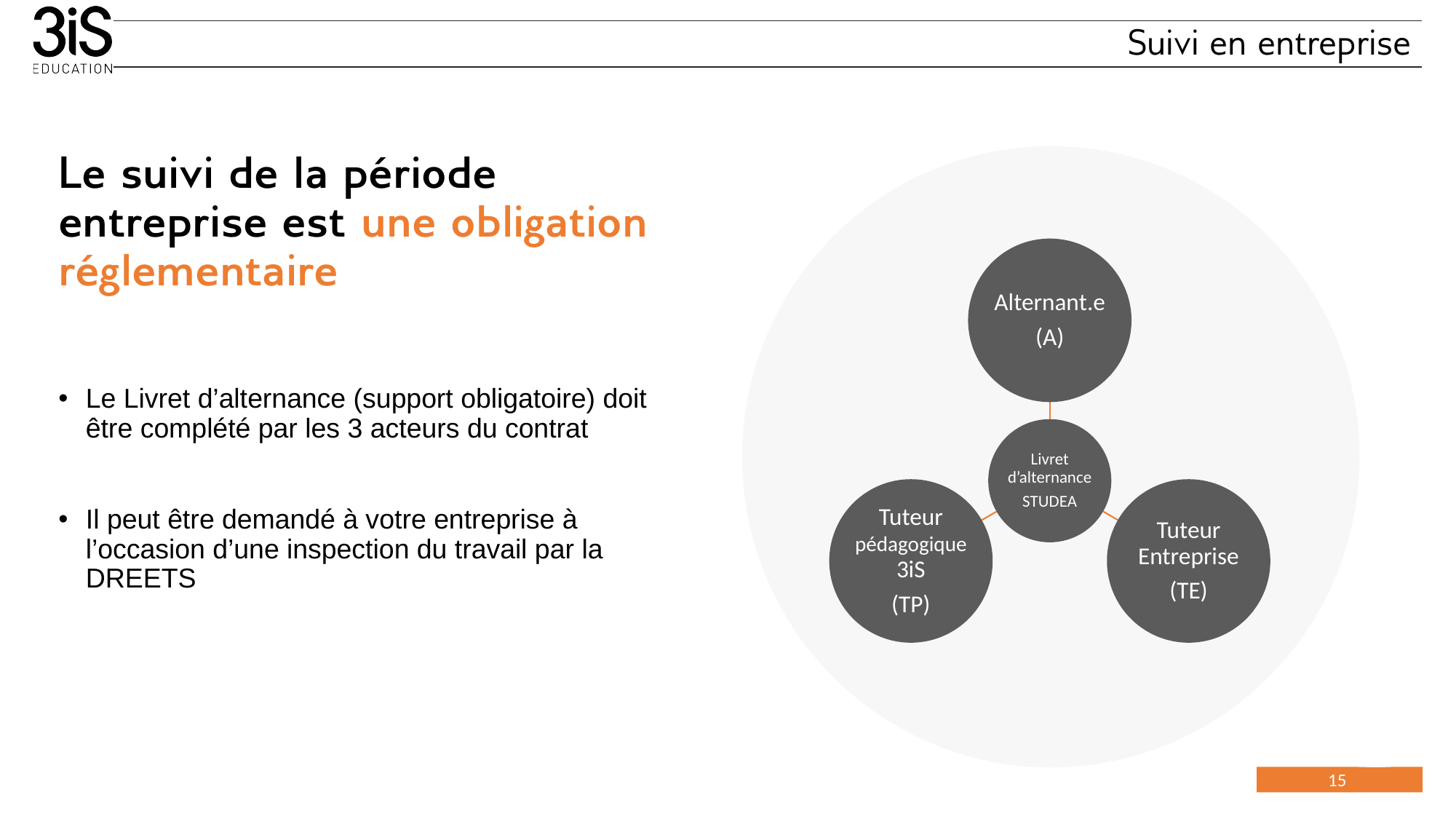

Suivi en entreprise
# Le suivi de la période entreprise est une obligation réglementaire

Livret d’alternance
STUDEA

Alternant.e
(A)

Tuteur Entreprise
(TE)

Tuteur pédagogique 3iS
(TP)
Le Livret d’alternance (support obligatoire) doit être complété par les 3 acteurs du contrat

Il peut être demandé à votre entreprise à l’occasion d’une inspection du travail par la DREETS
15